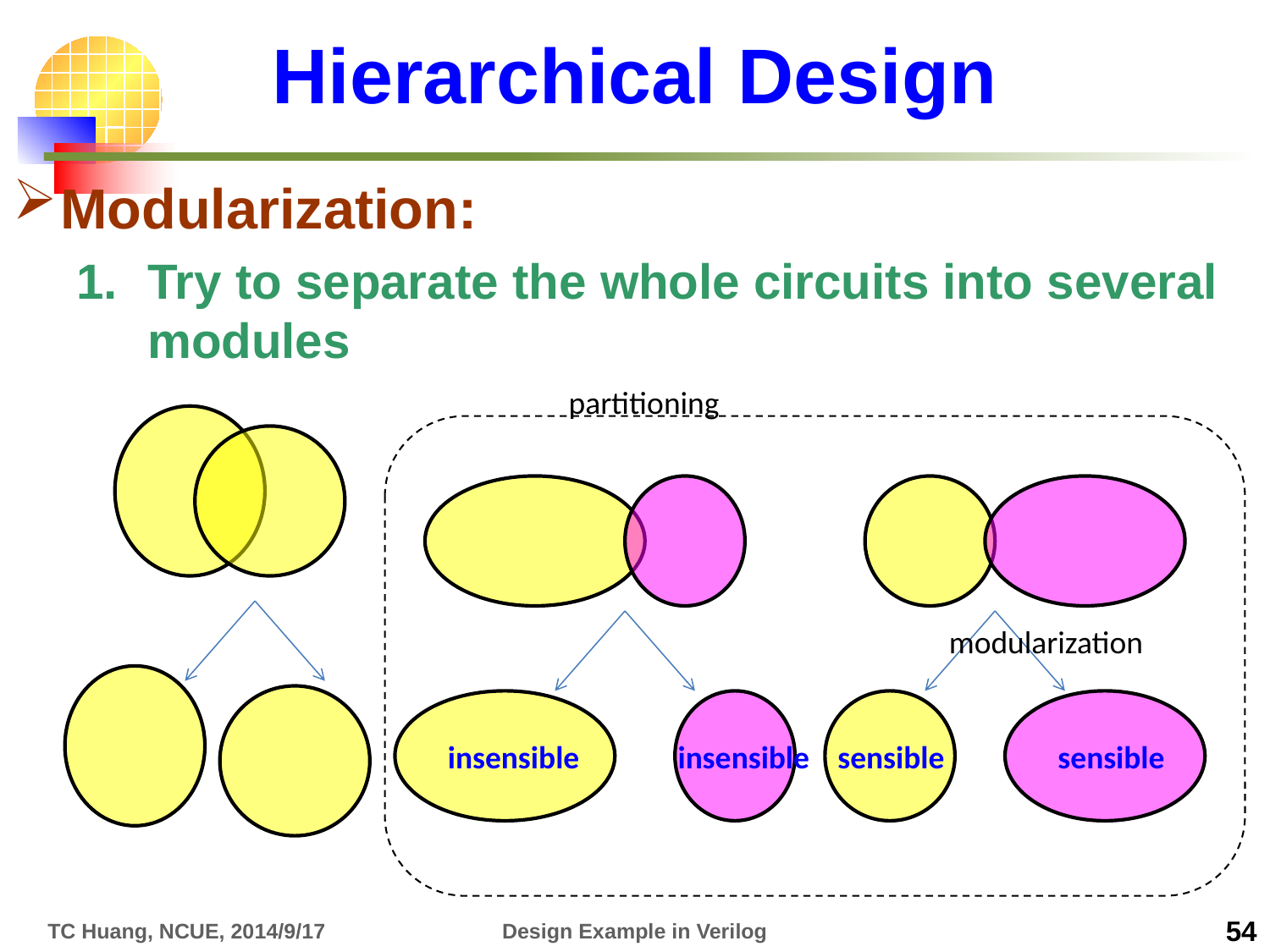

# Hierarchical Design
Modularization:
Try to separate the whole circuits into several modules
partitioning

insensible
insensible

sensible
sensible
modularization
TC Huang, NCUE, 2014/9/17
Design Example in Verilog
54